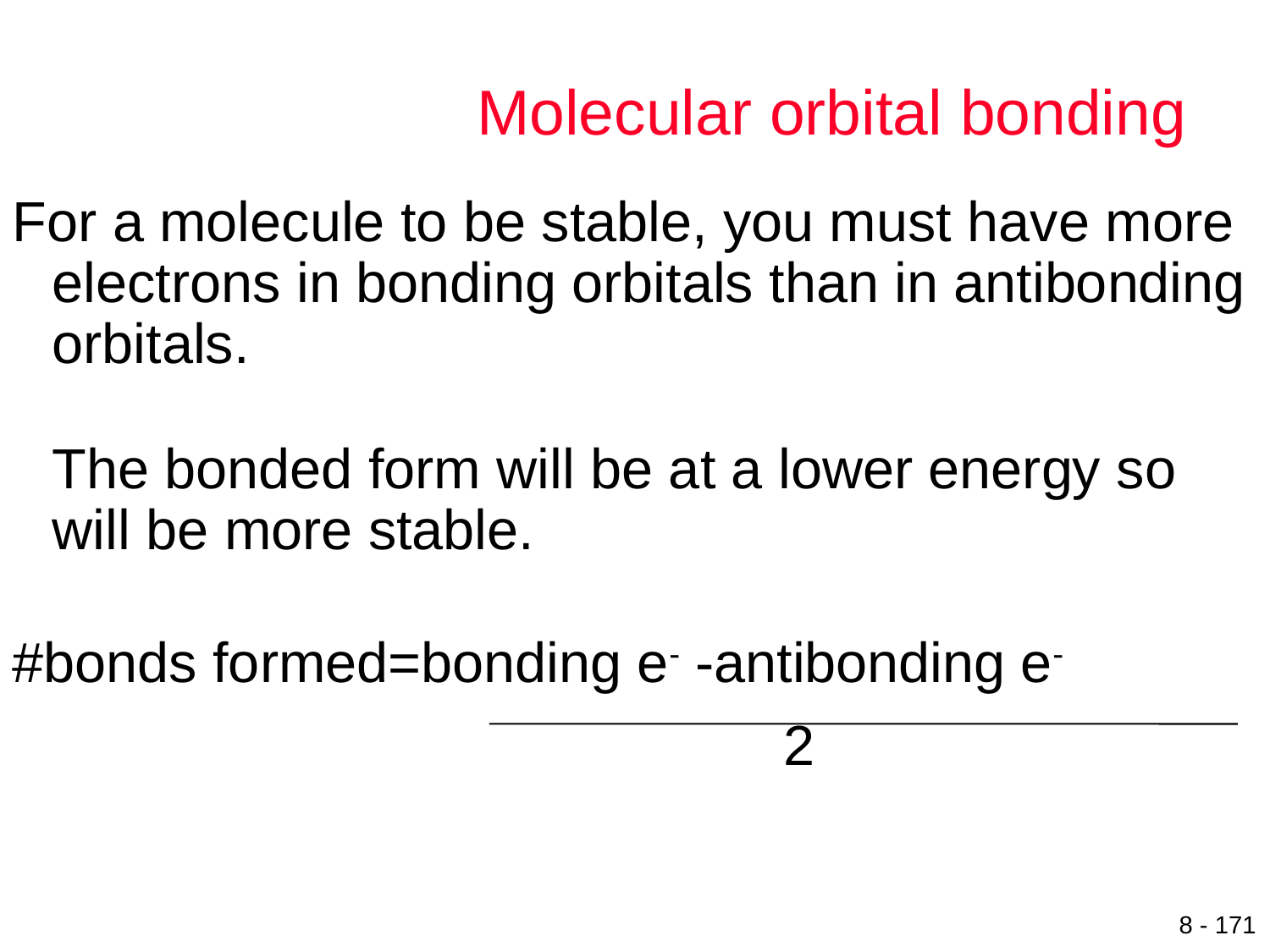

# Molecular orbital bonding
For a molecule to be stable, you must have more electrons in bonding orbitals than in antibonding orbitals.

	The bonded form will be at a lower energy so will be more stable.

#bonds formed=bonding e- -antibonding e-

 						       2